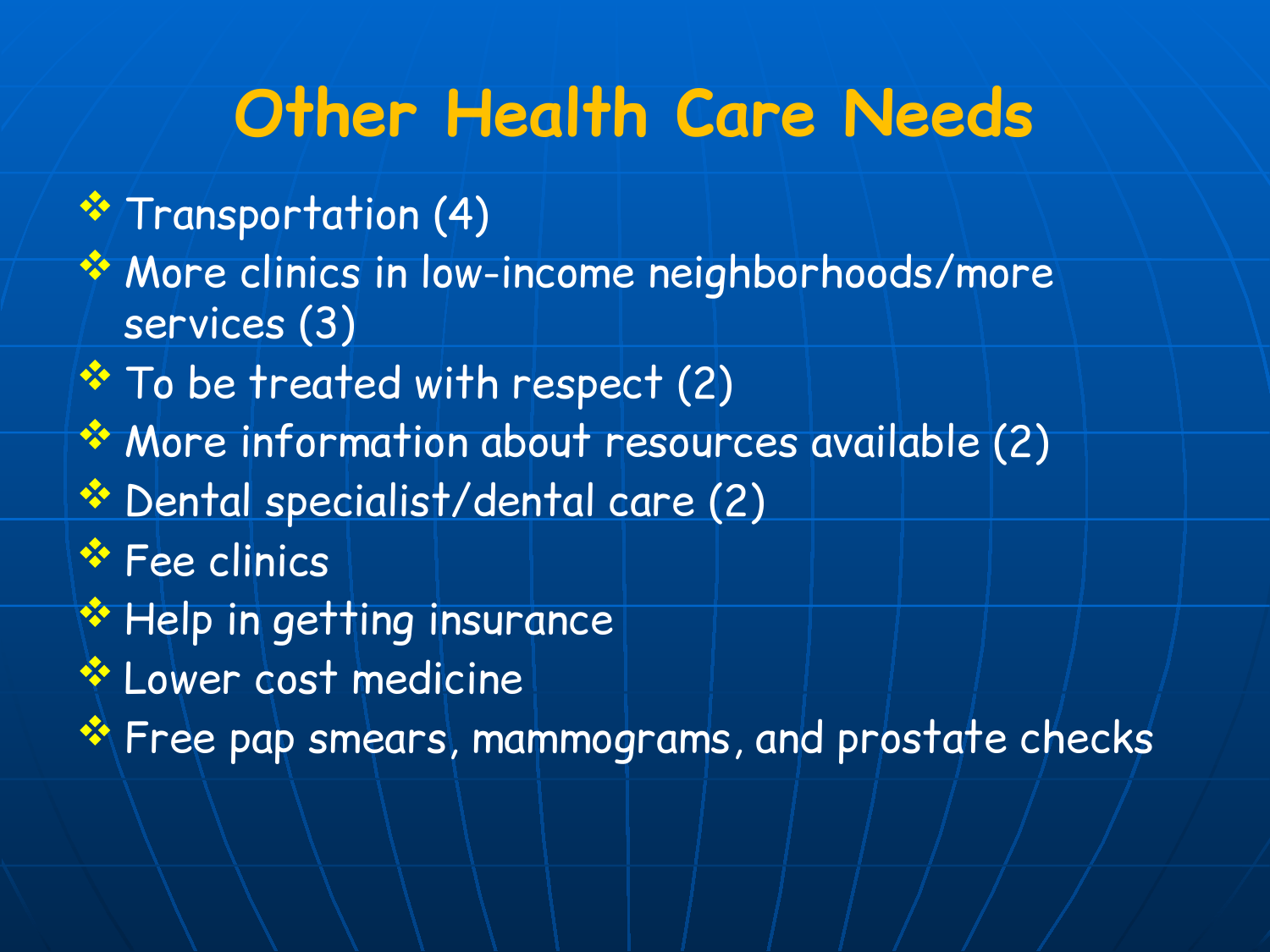

# Other Health Care Needs
Transportation (4)
More clinics in low-income neighborhoods/more services (3)
To be treated with respect (2)
More information about resources available (2)
Dental specialist/dental care (2)
Fee clinics
Help in getting insurance
Lower cost medicine
Free pap smears, mammograms, and prostate checks